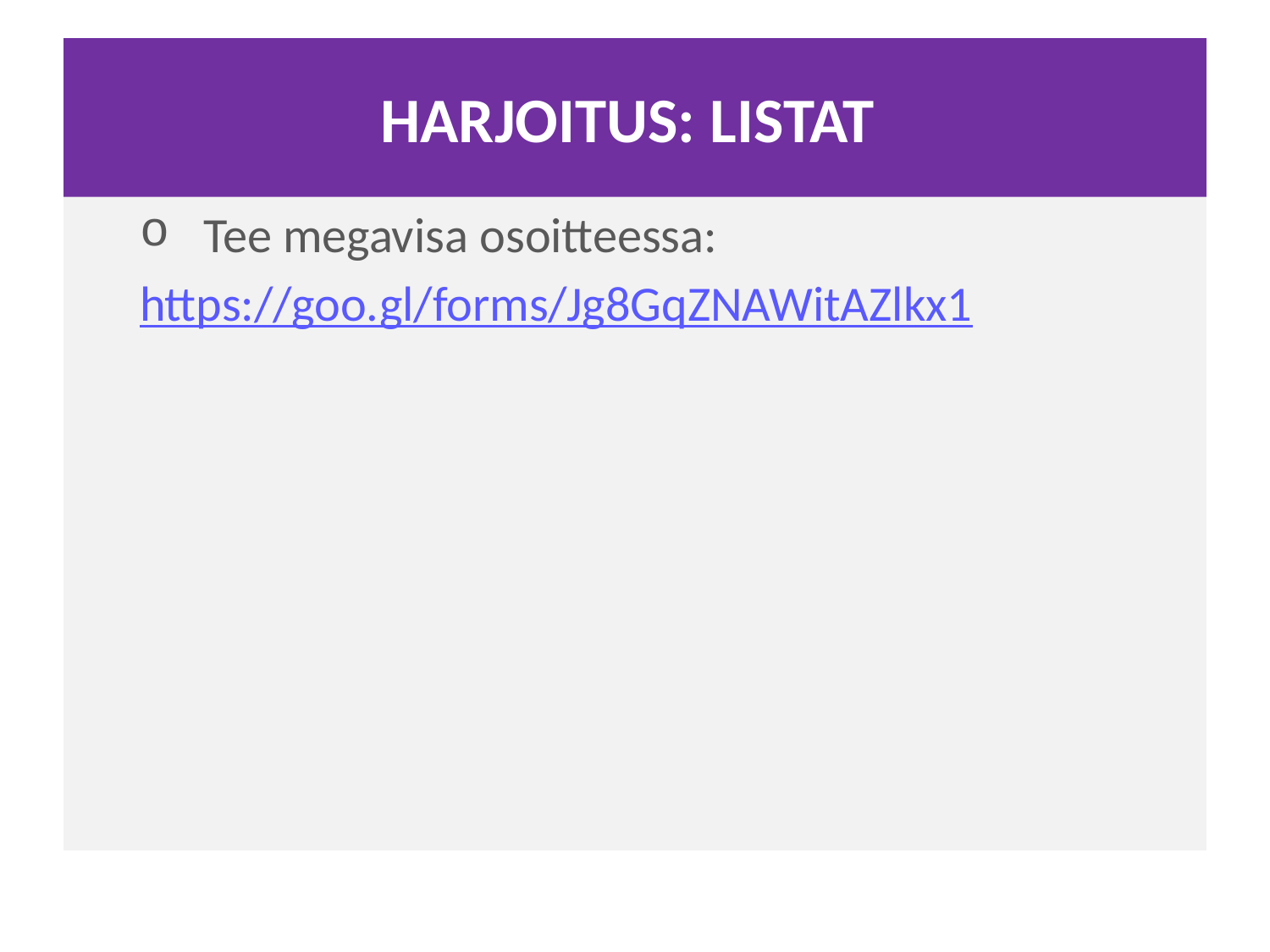

# HARJOITUS: LISTAT
Tee megavisa osoitteessa:
https://goo.gl/forms/Jg8GqZNAWitAZlkx1